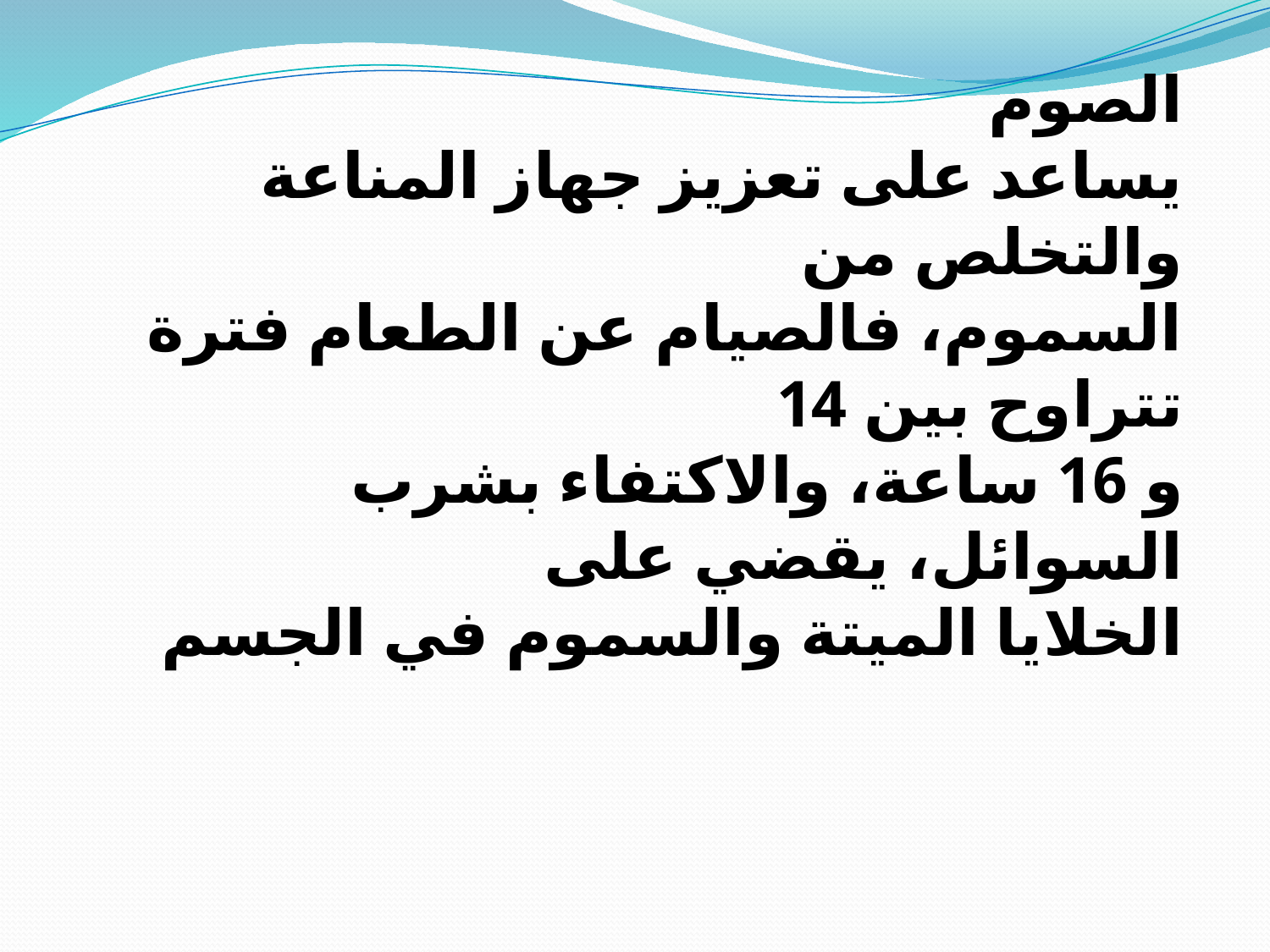

الصوم
يساعد على تعزيز جهاز المناعة والتخلص من
السموم، فالصيام عن الطعام فترة تتراوح بين 14
و 16 ساعة، والاكتفاء بشرب السوائل، يقضي على
الخلايا الميتة والسموم في الجسم